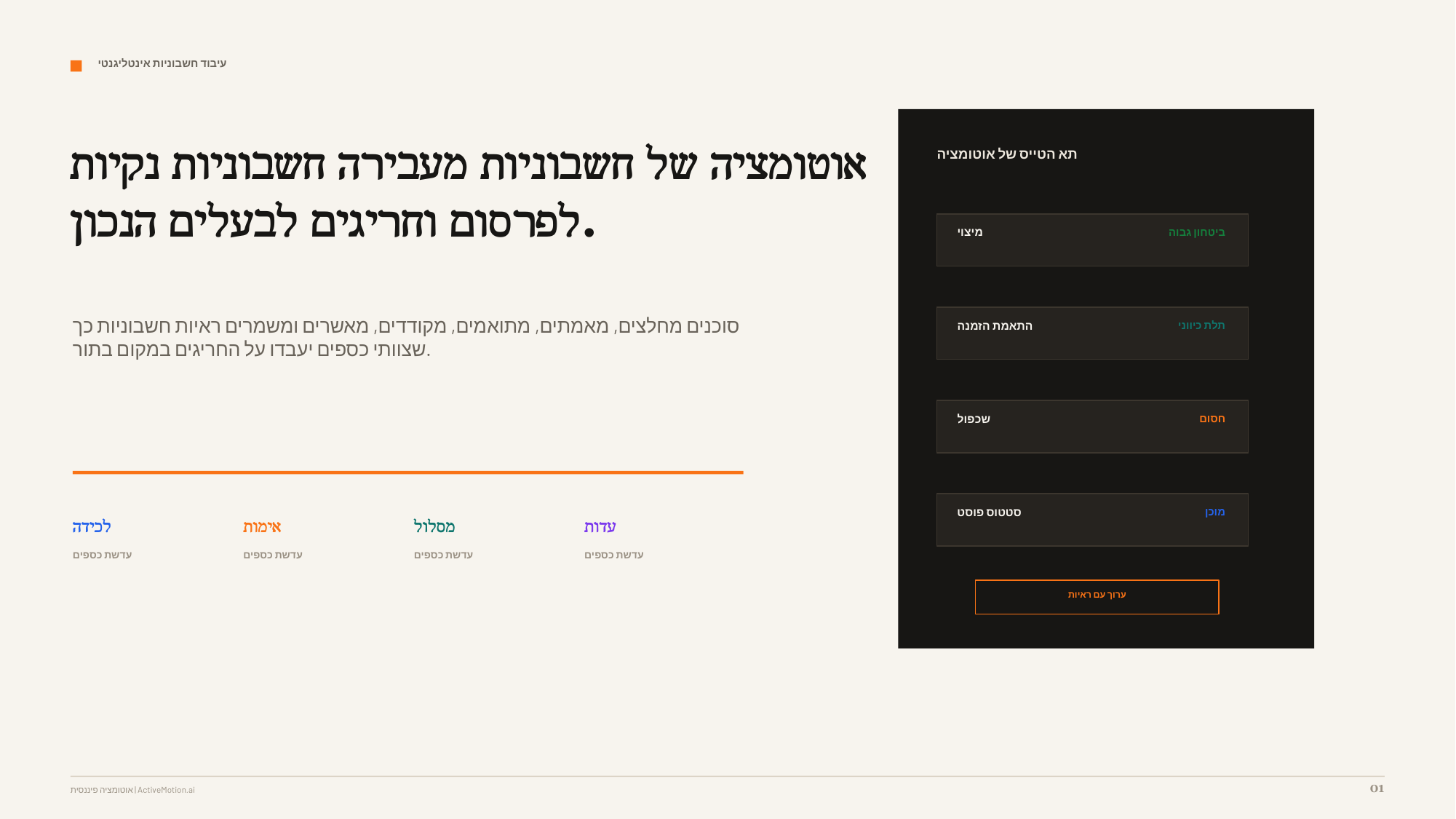

עיבוד חשבוניות אינטליגנטי

אוטומציה של חשבוניות מעבירה חשבוניות נקיות לפרסום וחריגים לבעלים הנכון.
תא הטייס של אוטומציה

מיצוי
ביטחון גבוה

סוכנים מחלצים, מאמתים, מתואמים, מקודדים, מאשרים ומשמרים ראיות חשבוניות כך שצוותי כספים יעבדו על החריגים במקום בתור.
התאמת הזמנה
תלת כיווני

שכפול
חסום

סטטוס פוסט
מוכן
לכידה
אימות
מסלול
עדות
עדשת כספים
עדשת כספים
עדשת כספים
עדשת כספים

ערוך עם ראיות

01
אוטומציה פיננסית | ActiveMotion.ai